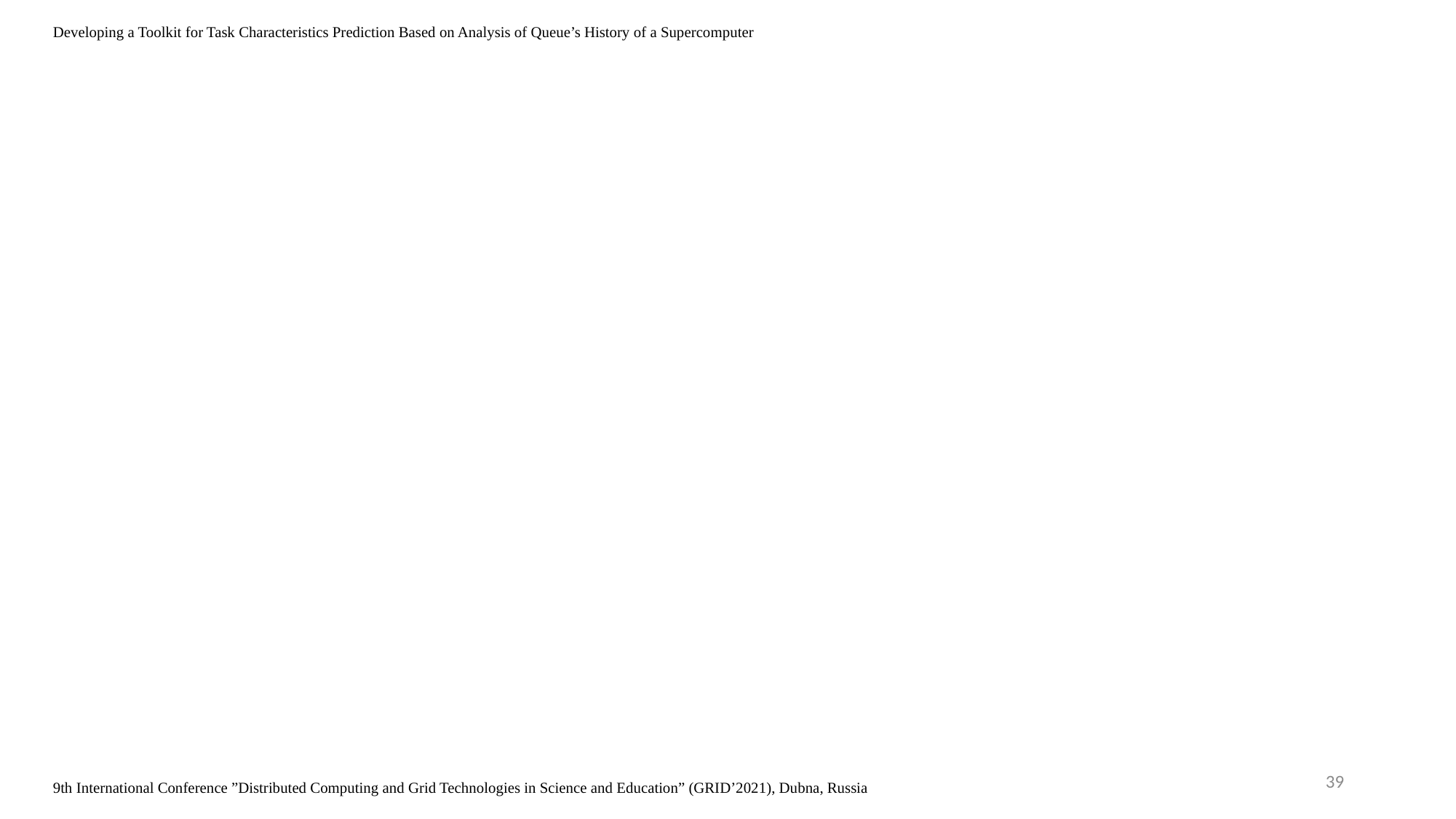

Developing a Toolkit for Task Characteristics Prediction Based on Analysis of Queue’s History of a Supercomputer
39
9th International Conference ”Distributed Computing and Grid Technologies in Science and Education” (GRID’2021), Dubna, Russia